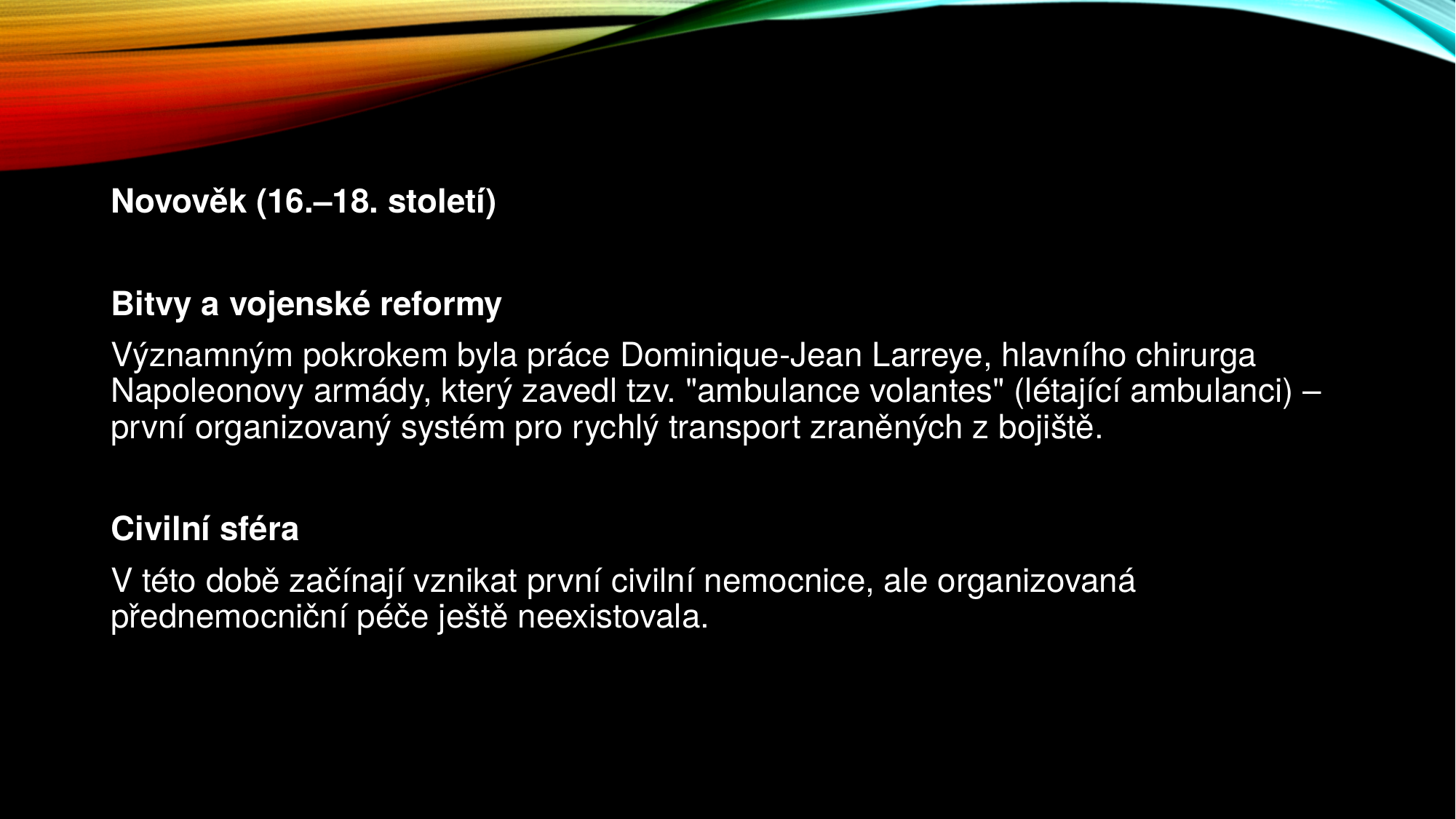

Novověk (16.–18. století)

Bitvy a vojenské reformy
Významným pokrokem byla práce Dominique-Jean Larreye, hlavního chirurga Napoleonovy armády, který zavedl tzv. "ambulance volantes" (létající ambulanci) – první organizovaný systém pro rychlý transport zraněných z bojiště.

Civilní sféra
V této době začínají vznikat první civilní nemocnice, ale organizovaná přednemocniční péče ještě neexistovala.